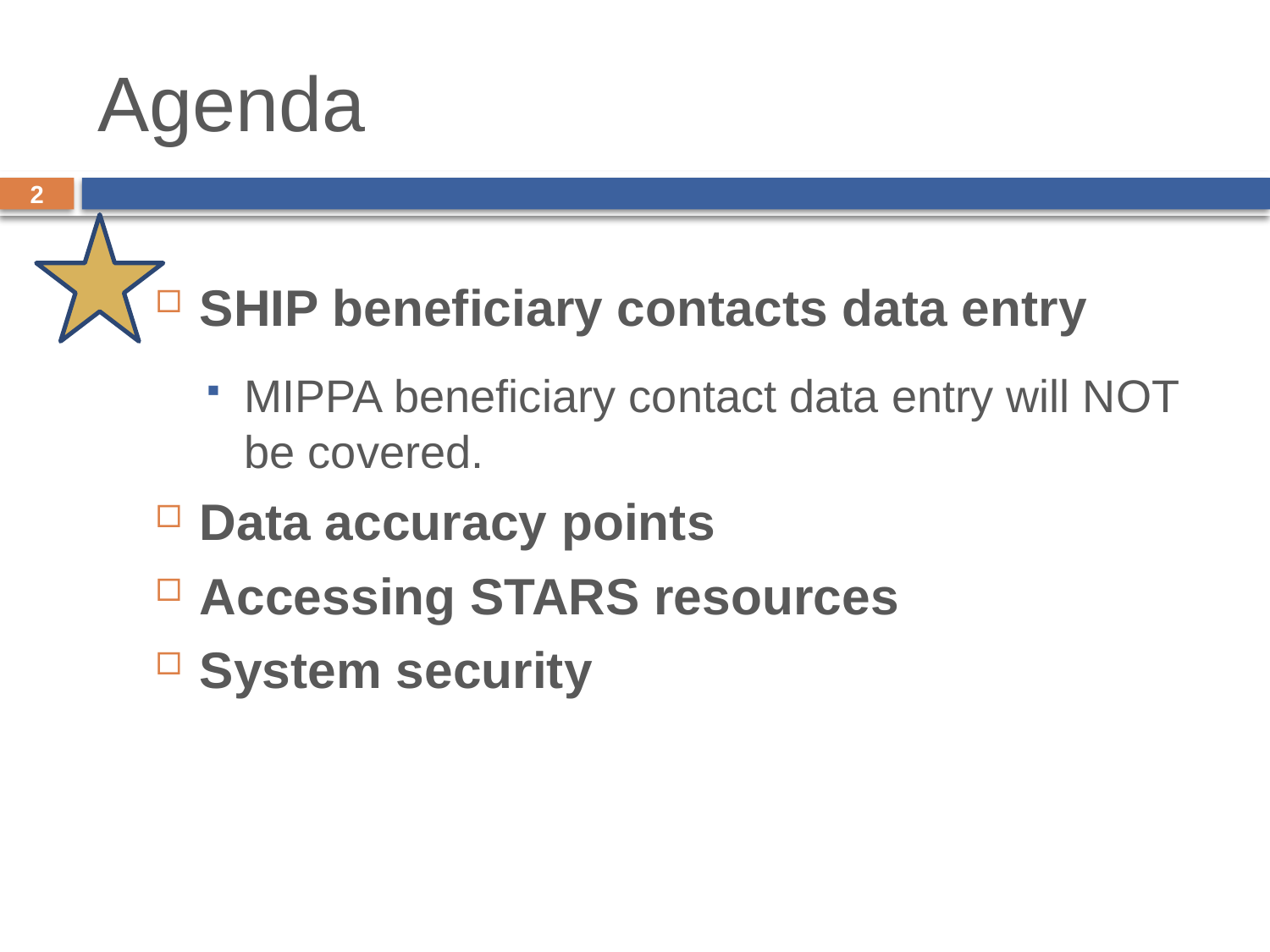

# Agenda
2

SHIP beneficiary contacts data entry
MIPPA beneficiary contact data entry will NOT be covered.
Data accuracy points
Accessing STARS resources
System security